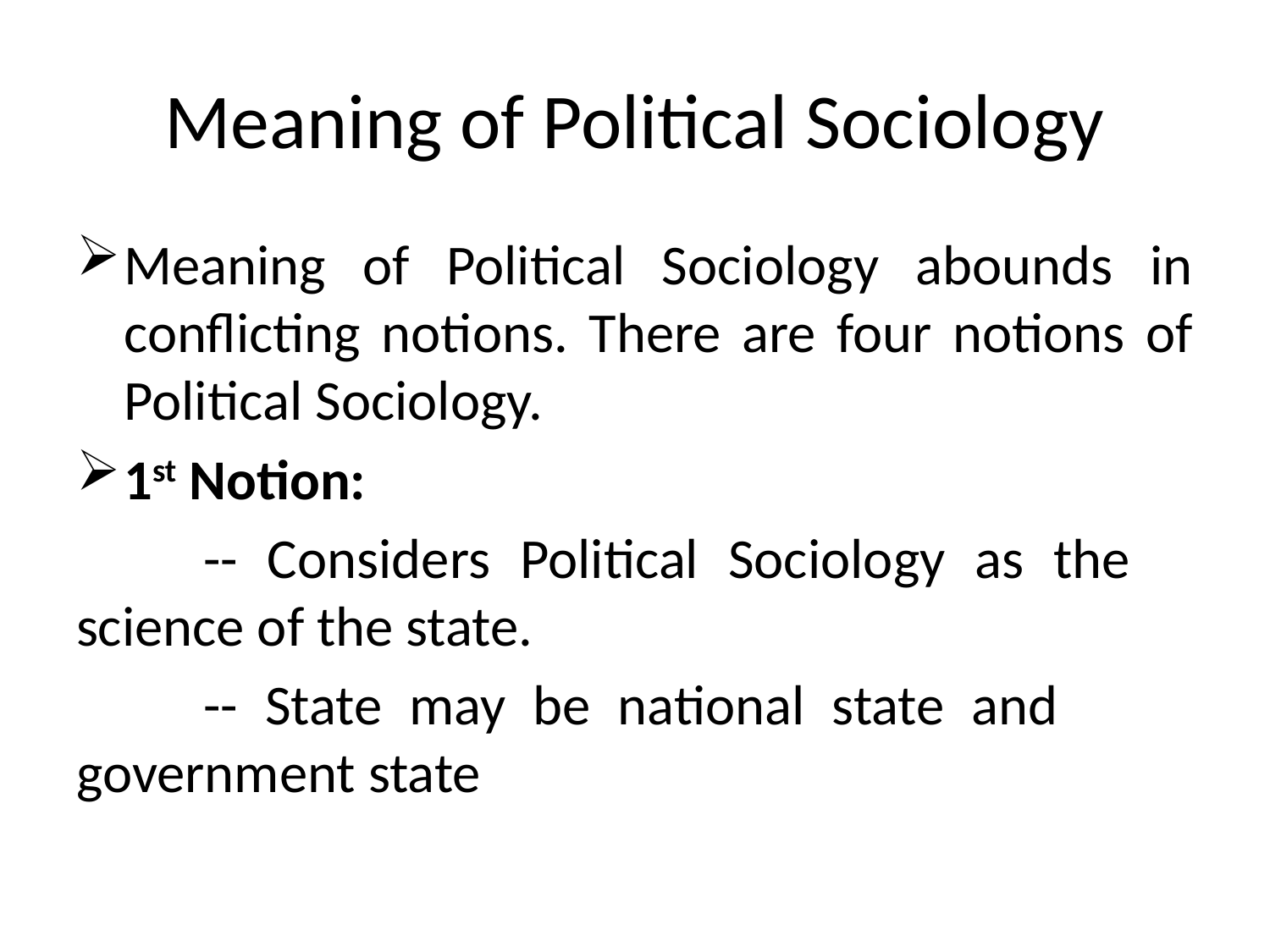

# Meaning of Political Sociology
Meaning of Political Sociology abounds in conflicting notions. There are four notions of Political Sociology.
1st Notion:
	-- Considers Political Sociology as the 	science of the state.
	-- State may be national state and 	government state